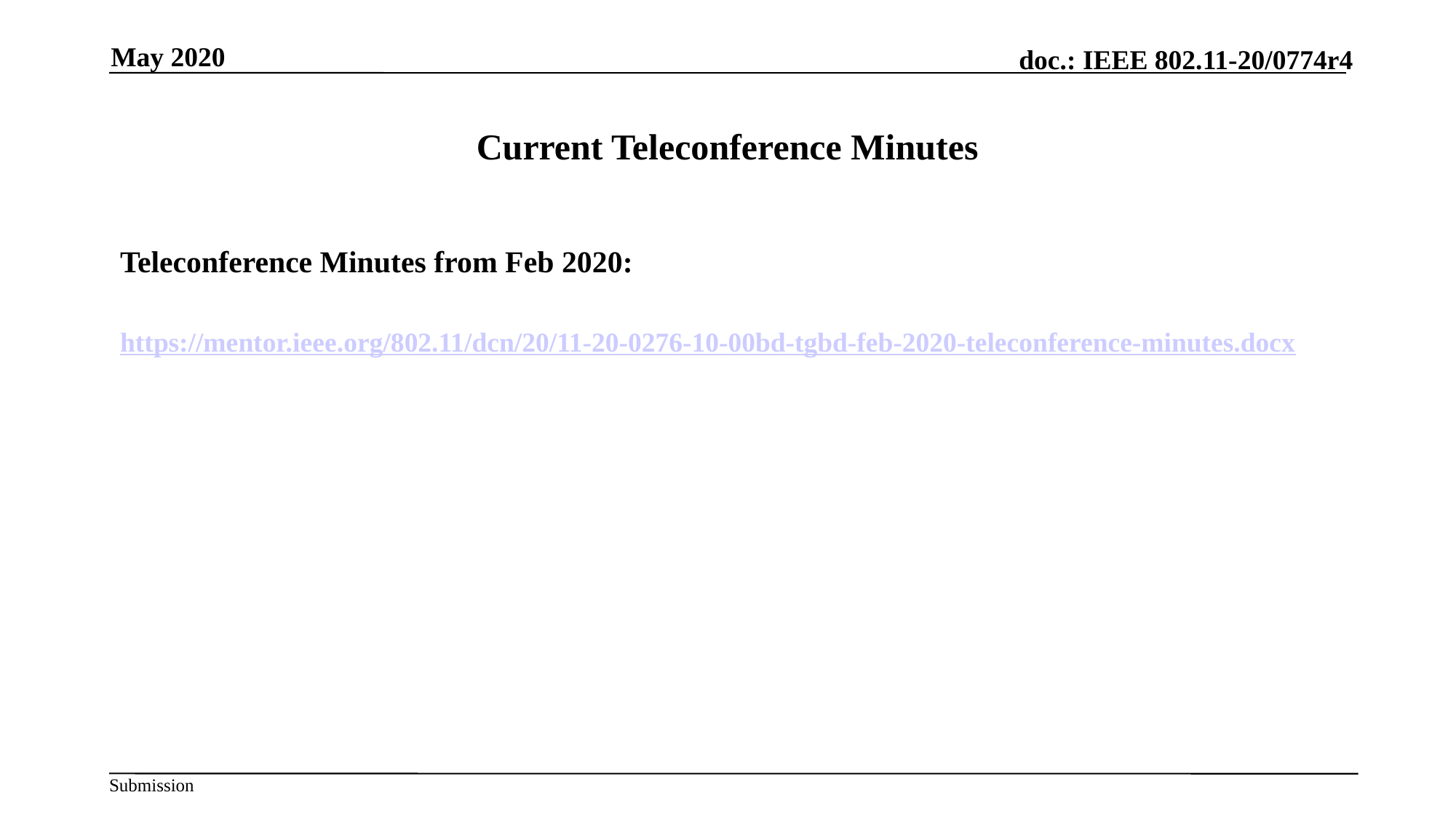

May 2020
# Current Teleconference Minutes
Teleconference Minutes from Feb 2020:

https://mentor.ieee.org/802.11/dcn/20/11-20-0276-10-00bd-tgbd-feb-2020-teleconference-minutes.docx